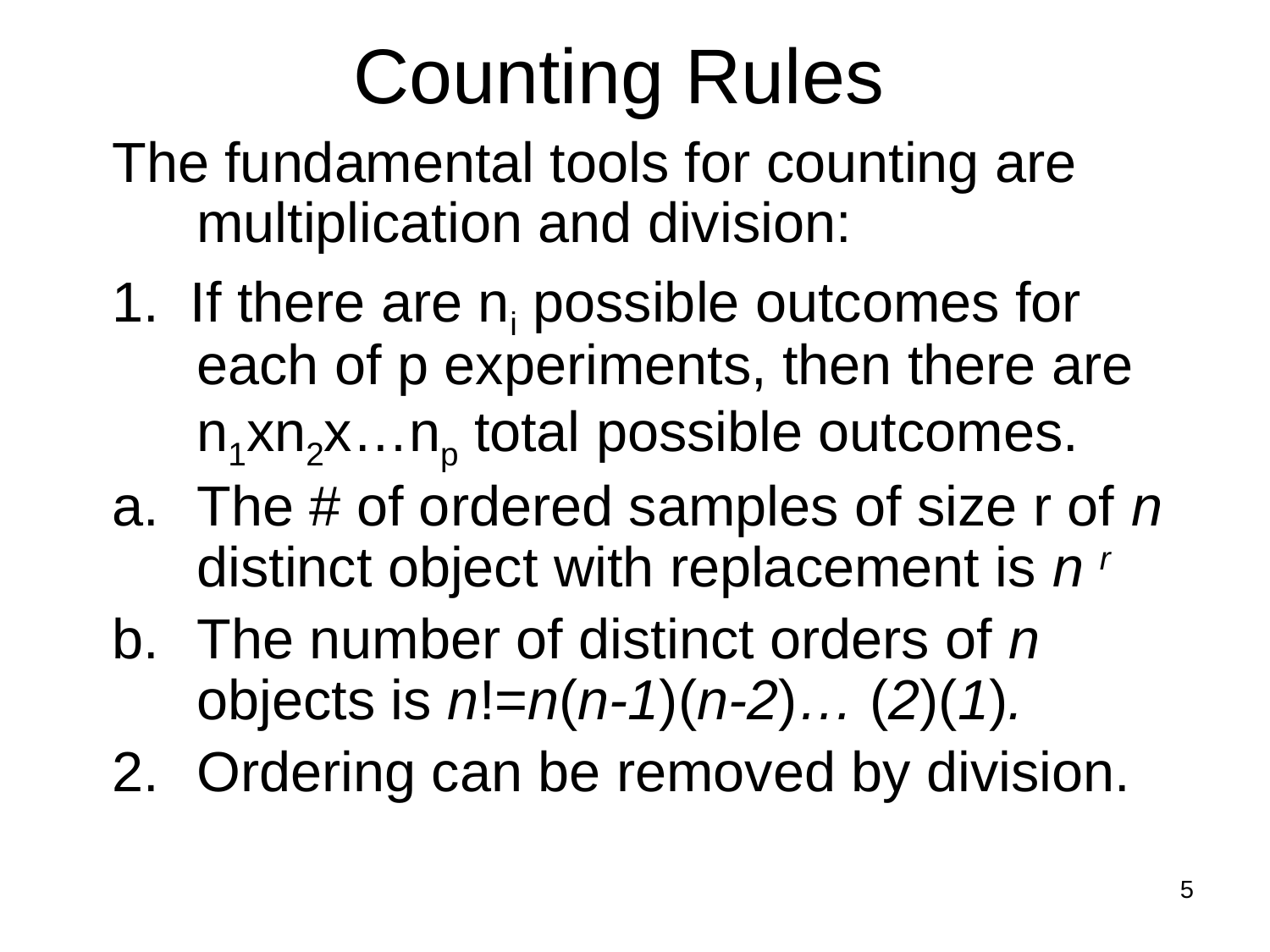

# Counting Rules
The fundamental tools for counting are multiplication and division:
1.  If there are ni possible outcomes for each of p experiments, then there are n1xn2x…np total possible outcomes.
The # of ordered samples of size r of n distinct object with replacement is n r
The number of distinct orders of n objects is n!=n(n-1)(n-2)… (2)(1).
2.	Ordering can be removed by division.

5